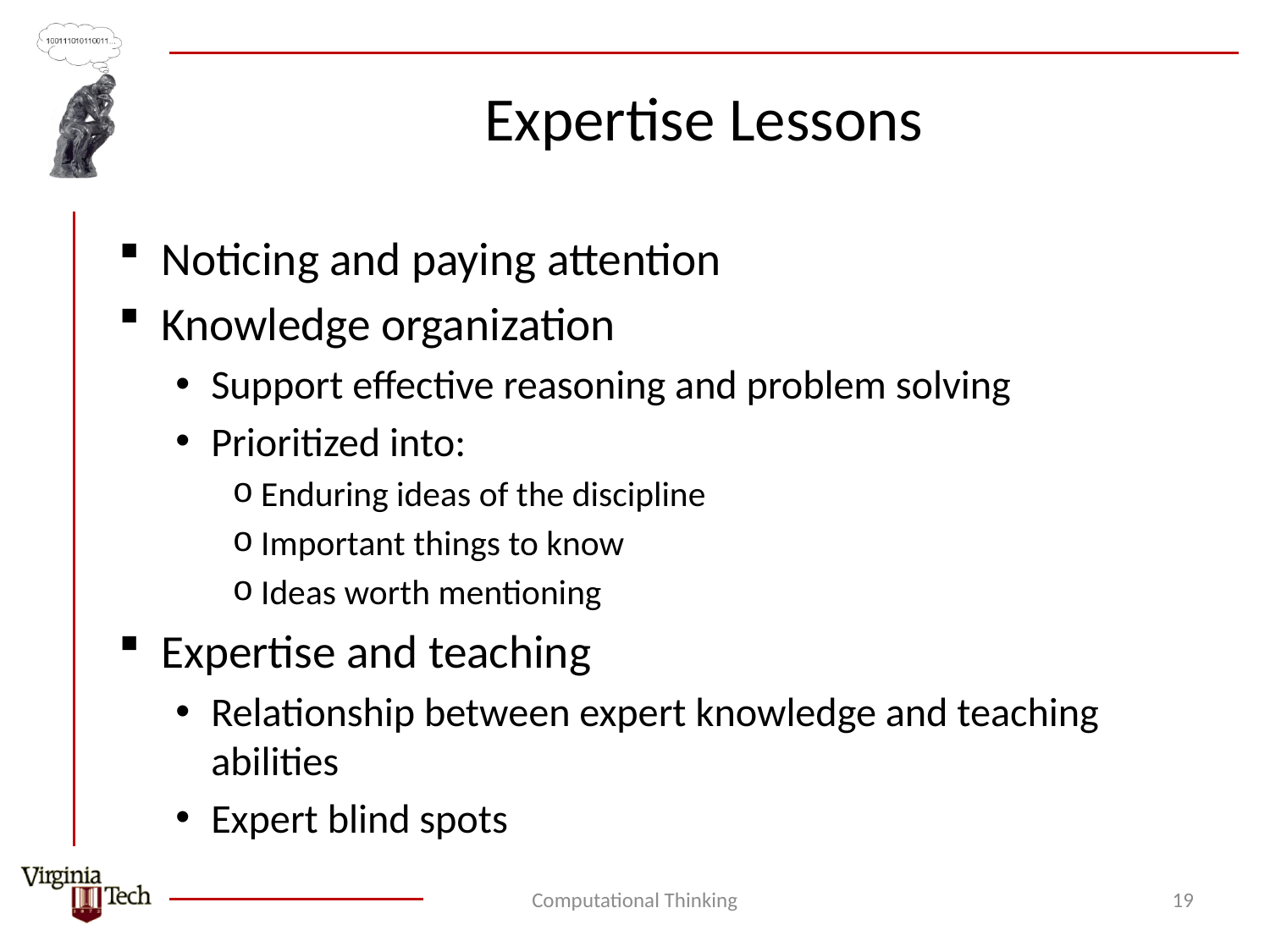

# Expertise Lessons
Noticing and paying attention
Knowledge organization
Support effective reasoning and problem solving
Prioritized into:
Enduring ideas of the discipline
Important things to know
Ideas worth mentioning
Expertise and teaching
Relationship between expert knowledge and teaching abilities
Expert blind spots
Computational Thinking
19